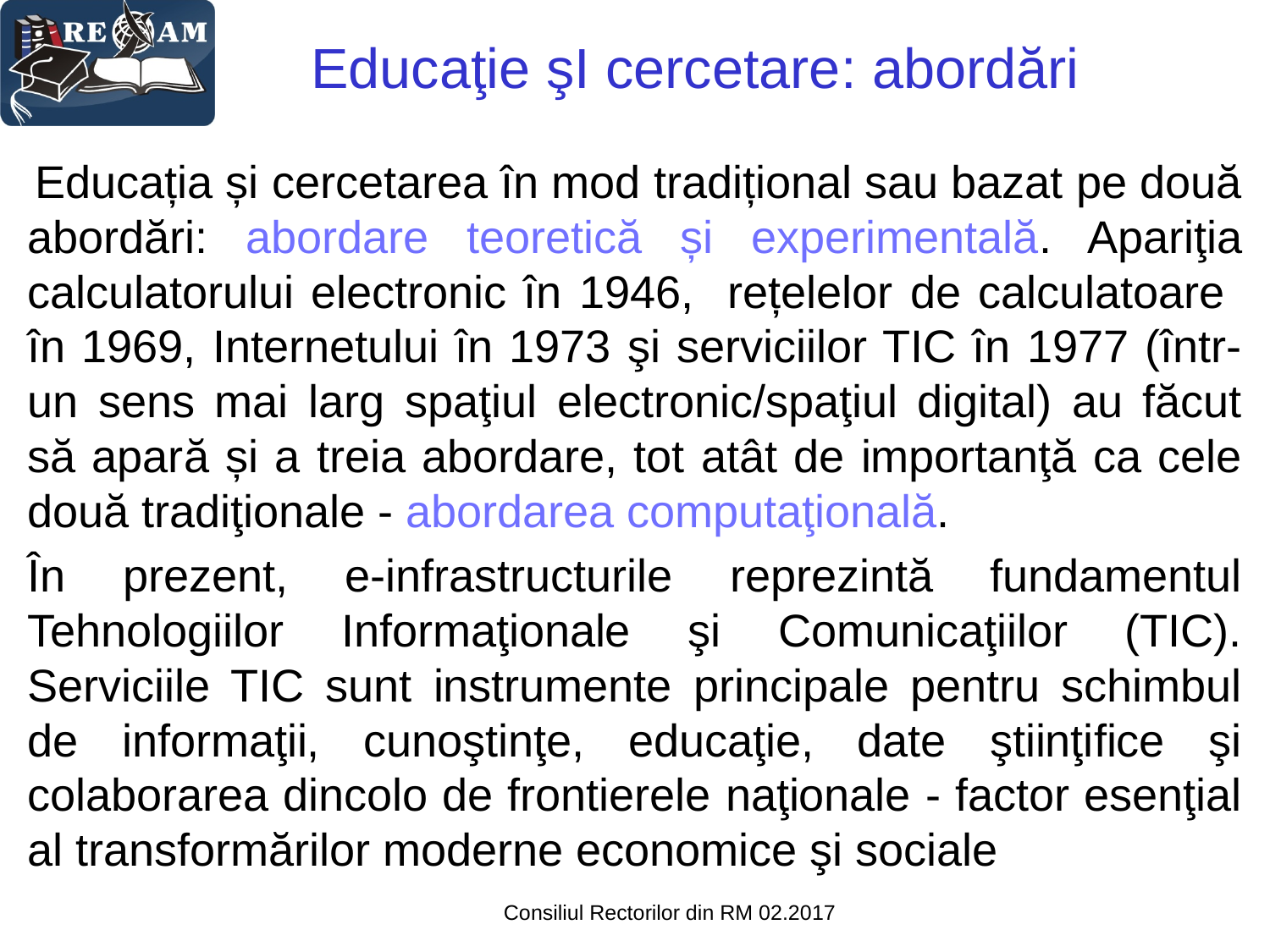

# Educaţie şI cercetare: abordări
 Educația și cercetarea în mod tradițional sau bazat pe două abordări: abordare teoretică și experimentală. Apariţia calculatorului electronic în 1946,  rețelelor de calculatoare  în 1969, Internetului în 1973 şi serviciilor TIC în 1977 (într-un sens mai larg spaţiul electronic/spaţiul digital) au făcut să apară și a treia abordare, tot atât de importanţă ca cele două tradiţionale - abordarea computaţională.
În prezent, e-infrastructurile reprezintă fundamentul Tehnologiilor Informaţionale şi Comunicaţiilor (TIC). Serviciile TIC sunt instrumente principale pentru schimbul de informaţii, cunoştinţe, educaţie, date ştiinţifice şi colaborarea dincolo de frontierele naţionale - factor esenţial al transformărilor moderne economice şi sociale

Consiliul Rectorilor din RM 02.2017